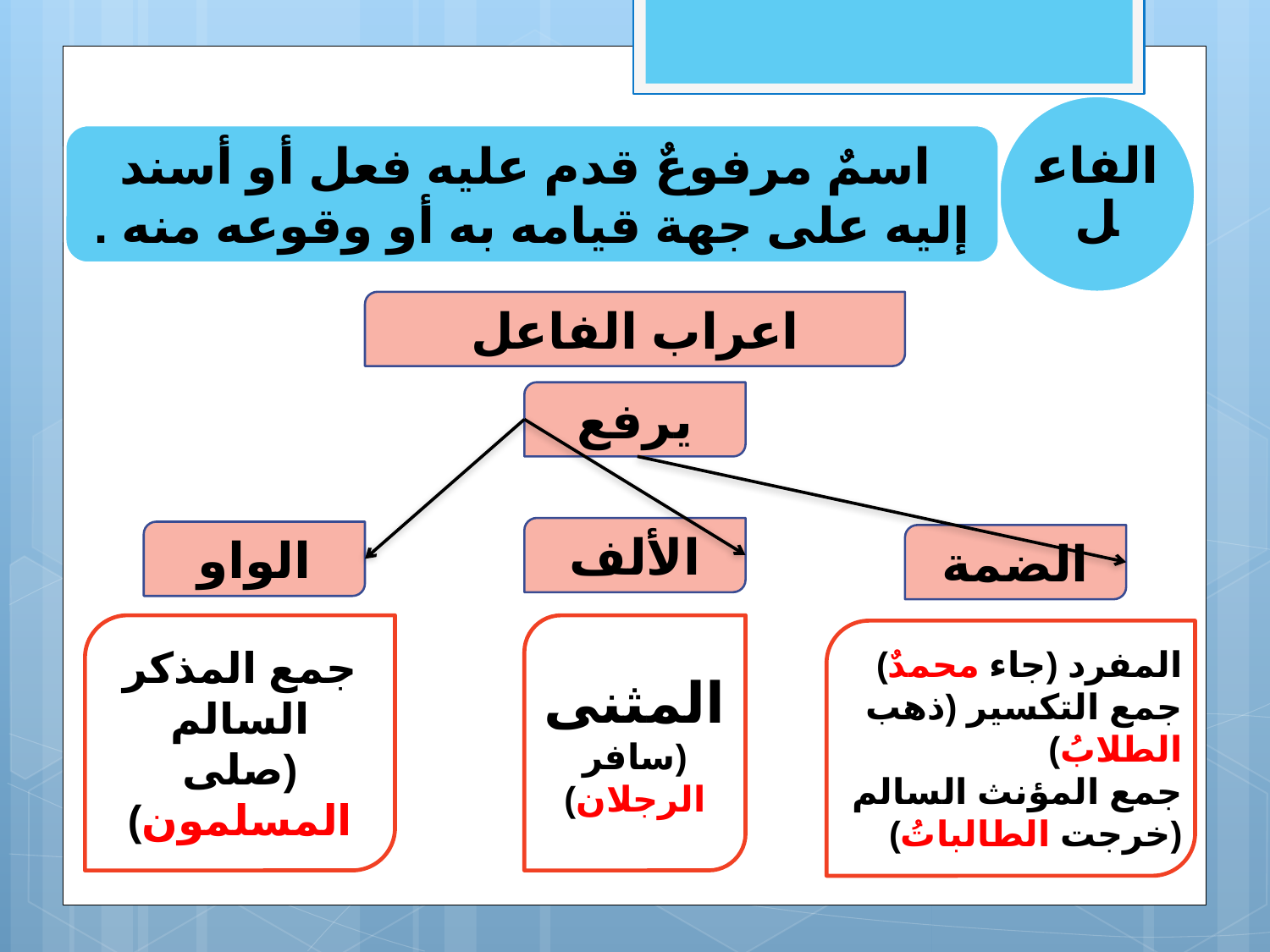

الفاعل
 اسمٌ مرفوعٌ قدم عليه فعل أو أسند إليه على جهة قيامه به أو وقوعه منه .
اعراب الفاعل
يرفع
الألف
الواو
الضمة
جمع المذكر السالم
(صلى المسلمون)
المثنى
(سافر الرجلان)
المفرد (جاء محمدٌ)
جمع التكسير (ذهب الطلابُ)
جمع المؤنث السالم (خرجت الطالباتُ)